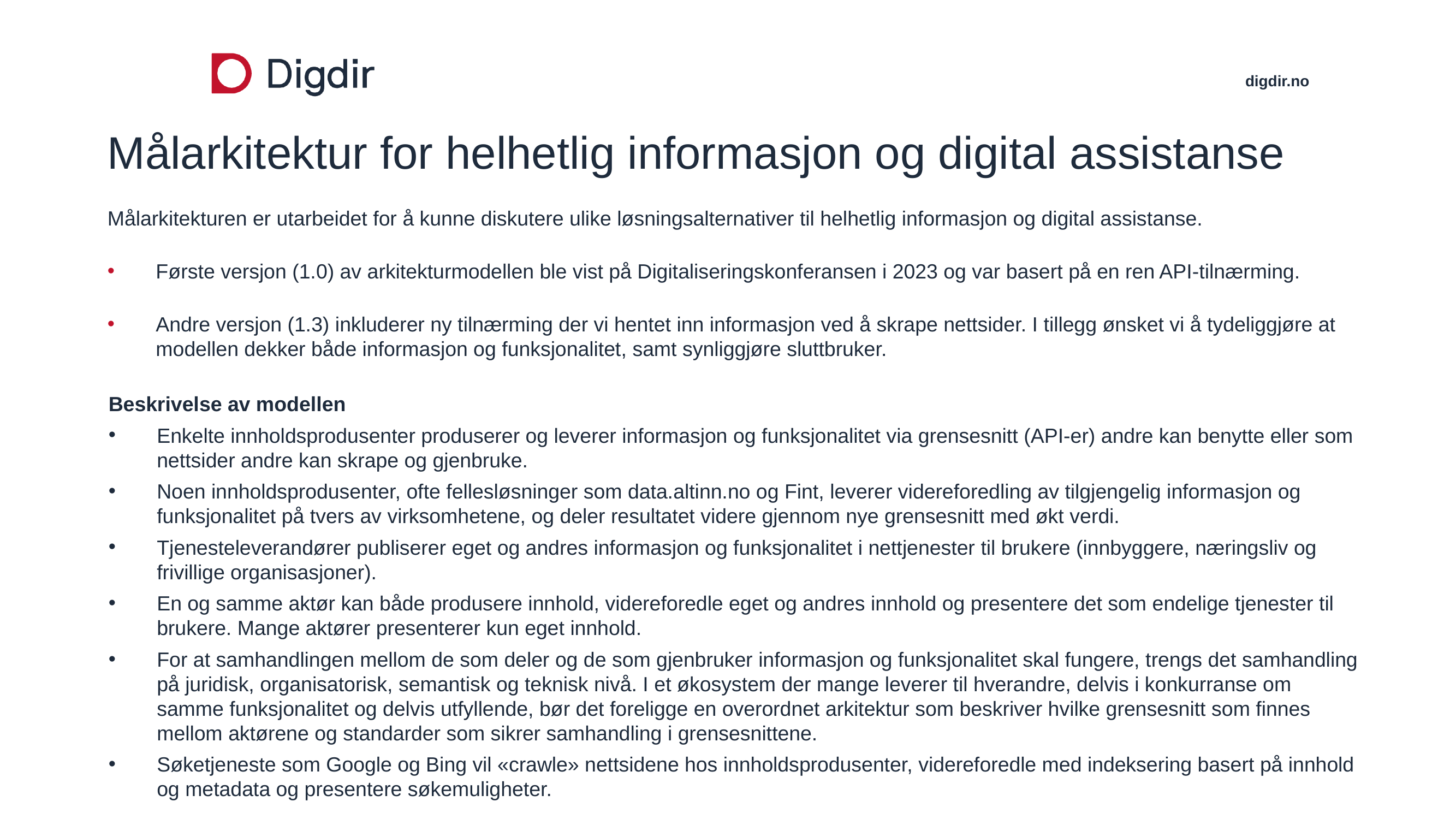

# Målarkitektur for helhetlig informasjon og digital assistanse
Målarkitekturen er utarbeidet for å kunne diskutere ulike løsningsalternativer til helhetlig informasjon og digital assistanse.
Første versjon (1.0) av arkitekturmodellen ble vist på Digitaliseringskonferansen i 2023 og var basert på en ren API-tilnærming.
Andre versjon (1.3) inkluderer ny tilnærming der vi hentet inn informasjon ved å skrape nettsider. I tillegg ønsket vi å tydeliggjøre at modellen dekker både informasjon og funksjonalitet, samt synliggjøre sluttbruker.
Beskrivelse av modellen
Enkelte innholdsprodusenter produserer og leverer informasjon og funksjonalitet via grensesnitt (API-er) andre kan benytte eller som nettsider andre kan skrape og gjenbruke.
Noen innholdsprodusenter, ofte fellesløsninger som data.altinn.no og Fint, leverer videreforedling av tilgjengelig informasjon og funksjonalitet på tvers av virksomhetene, og deler resultatet videre gjennom nye grensesnitt med økt verdi.
Tjenesteleverandører publiserer eget og andres informasjon og funksjonalitet i nettjenester til brukere (innbyggere, næringsliv og frivillige organisasjoner).
En og samme aktør kan både produsere innhold, videreforedle eget og andres innhold og presentere det som endelige tjenester til brukere. Mange aktører presenterer kun eget innhold.
For at samhandlingen mellom de som deler og de som gjenbruker informasjon og funksjonalitet skal fungere, trengs det samhandling på juridisk, organisatorisk, semantisk og teknisk nivå. I et økosystem der mange leverer til hverandre, delvis i konkurranse om samme funksjonalitet og delvis utfyllende, bør det foreligge en overordnet arkitektur som beskriver hvilke grensesnitt som finnes mellom aktørene og standarder som sikrer samhandling i grensesnittene.
Søketjeneste som Google og Bing vil «crawle» nettsidene hos innholdsprodusenter, videreforedle med indeksering basert på innhold og metadata og presentere søkemuligheter.